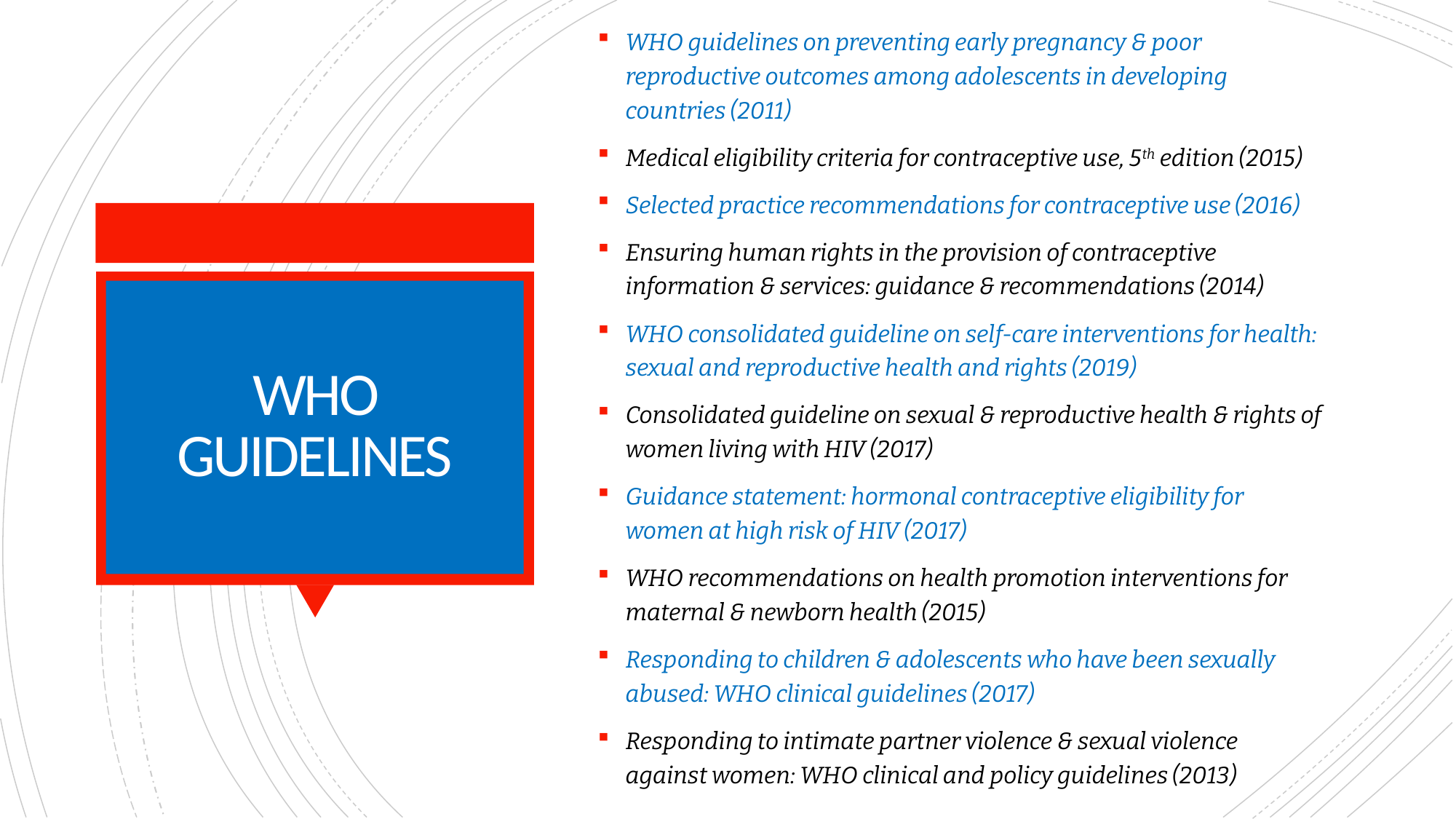

WHO guidelines on preventing early pregnancy & poor reproductive outcomes among adolescents in developing countries (2011)
Medical eligibility criteria for contraceptive use, 5th edition (2015)
Selected practice recommendations for contraceptive use (2016)
Ensuring human rights in the provision of contraceptive information & services: guidance & recommendations (2014)
WHO consolidated guideline on self-care interventions for health: sexual and reproductive health and rights (2019)
Consolidated guideline on sexual & reproductive health & rights of women living with HIV (2017)
Guidance statement: hormonal contraceptive eligibility for women at high risk of HIV (2017)
WHO recommendations on health promotion interventions for maternal & newborn health (2015)
Responding to children & adolescents who have been sexually abused: WHO clinical guidelines (2017)
Responding to intimate partner violence & sexual violence against women: WHO clinical and policy guidelines (2013)
# WHO GUIDELINES